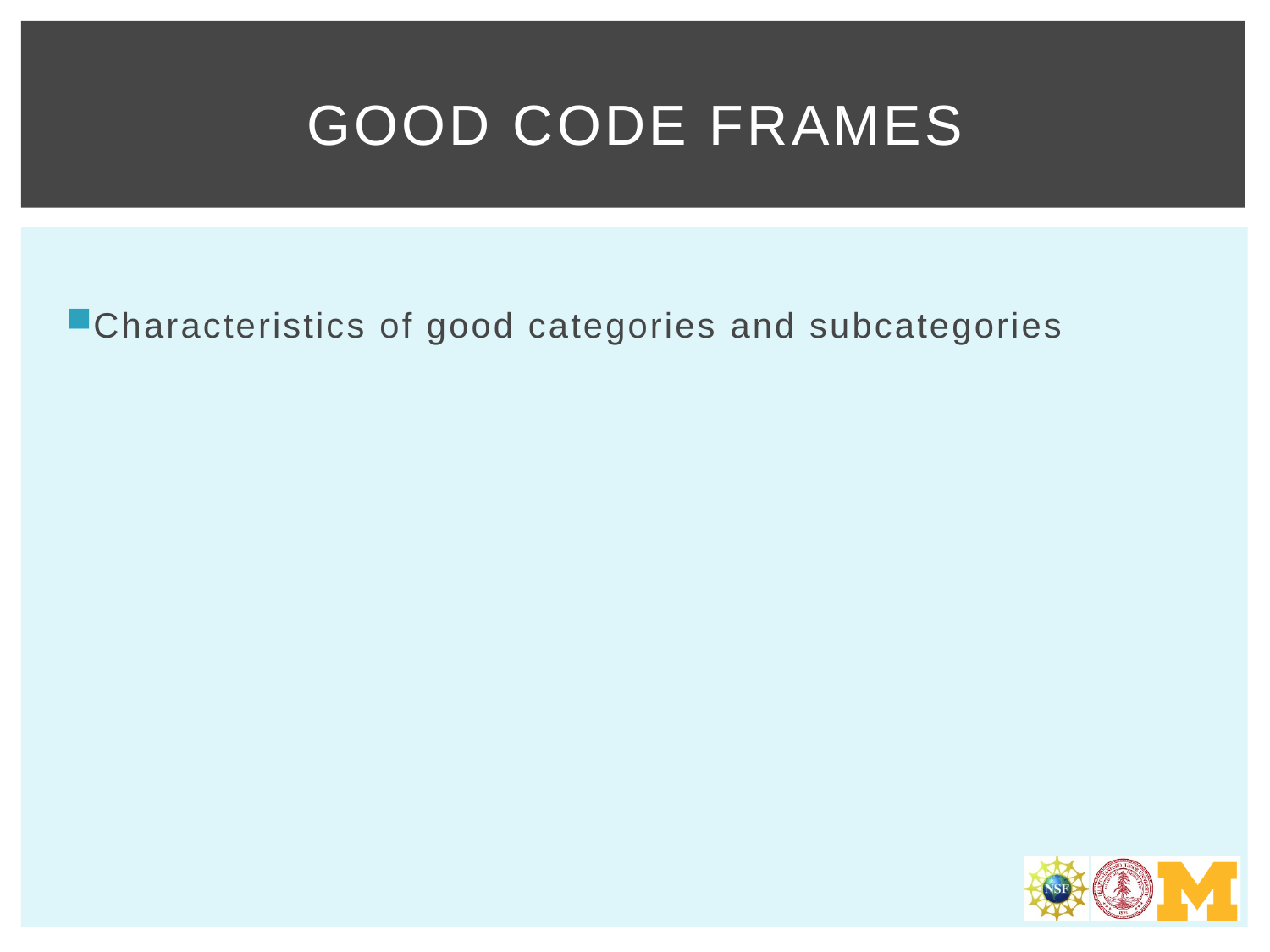

# Good Code frames
Characteristics of good categories and subcategories